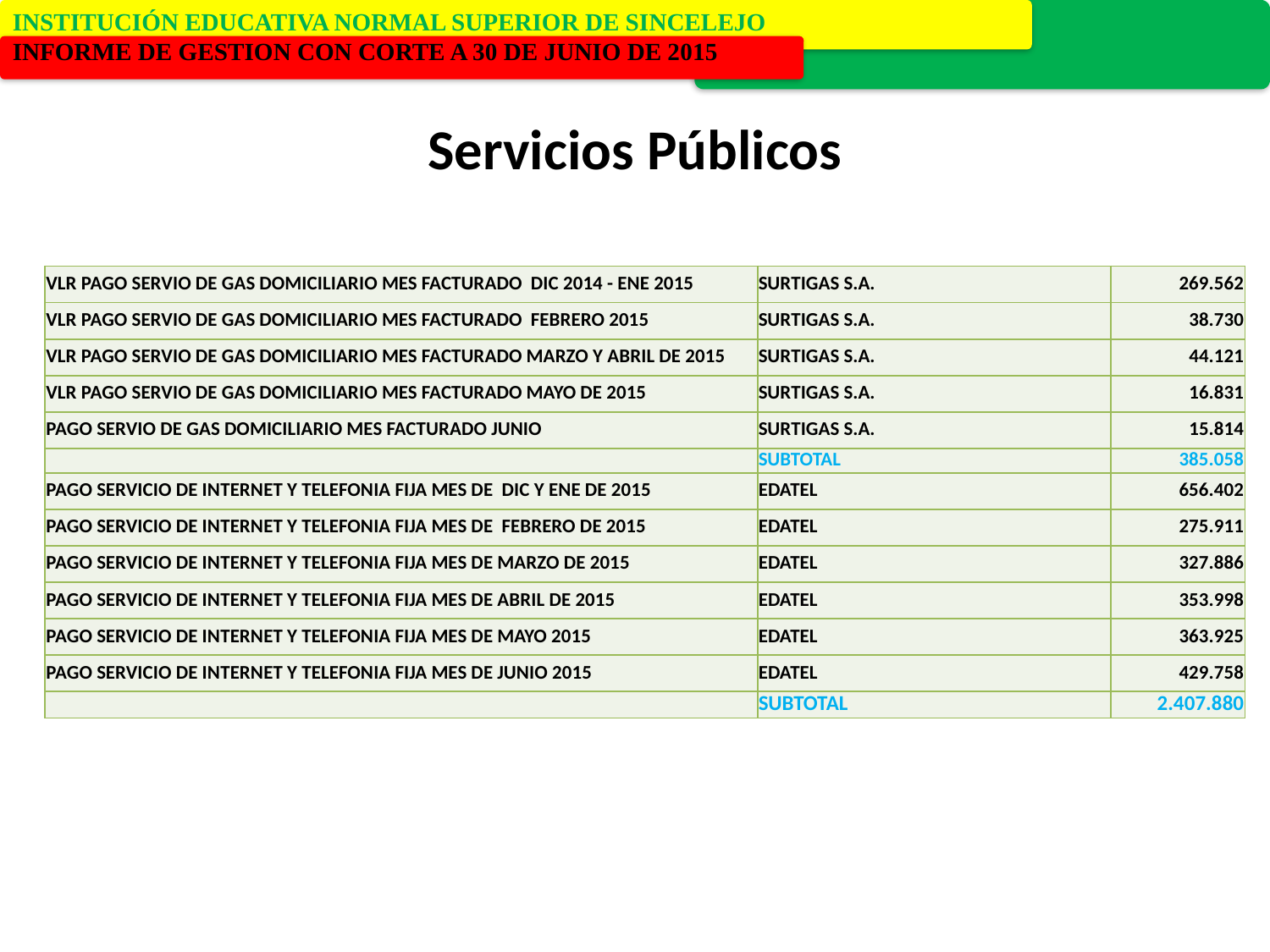

Servicios Públicos
| VLR PAGO SERVIO DE GAS DOMICILIARIO MES FACTURADO DIC 2014 - ENE 2015 | SURTIGAS S.A. | 269.562 |
| --- | --- | --- |
| VLR PAGO SERVIO DE GAS DOMICILIARIO MES FACTURADO FEBRERO 2015 | SURTIGAS S.A. | 38.730 |
| VLR PAGO SERVIO DE GAS DOMICILIARIO MES FACTURADO MARZO Y ABRIL DE 2015 | SURTIGAS S.A. | 44.121 |
| VLR PAGO SERVIO DE GAS DOMICILIARIO MES FACTURADO MAYO DE 2015 | SURTIGAS S.A. | 16.831 |
| PAGO SERVIO DE GAS DOMICILIARIO MES FACTURADO JUNIO | SURTIGAS S.A. | 15.814 |
|  | SUBTOTAL | 385.058 |
| PAGO SERVICIO DE INTERNET Y TELEFONIA FIJA MES DE DIC Y ENE DE 2015 | EDATEL | 656.402 |
| PAGO SERVICIO DE INTERNET Y TELEFONIA FIJA MES DE FEBRERO DE 2015 | EDATEL | 275.911 |
| PAGO SERVICIO DE INTERNET Y TELEFONIA FIJA MES DE MARZO DE 2015 | EDATEL | 327.886 |
| PAGO SERVICIO DE INTERNET Y TELEFONIA FIJA MES DE ABRIL DE 2015 | EDATEL | 353.998 |
| PAGO SERVICIO DE INTERNET Y TELEFONIA FIJA MES DE MAYO 2015 | EDATEL | 363.925 |
| PAGO SERVICIO DE INTERNET Y TELEFONIA FIJA MES DE JUNIO 2015 | EDATEL | 429.758 |
|  | SUBTOTAL | 2.407.880 |